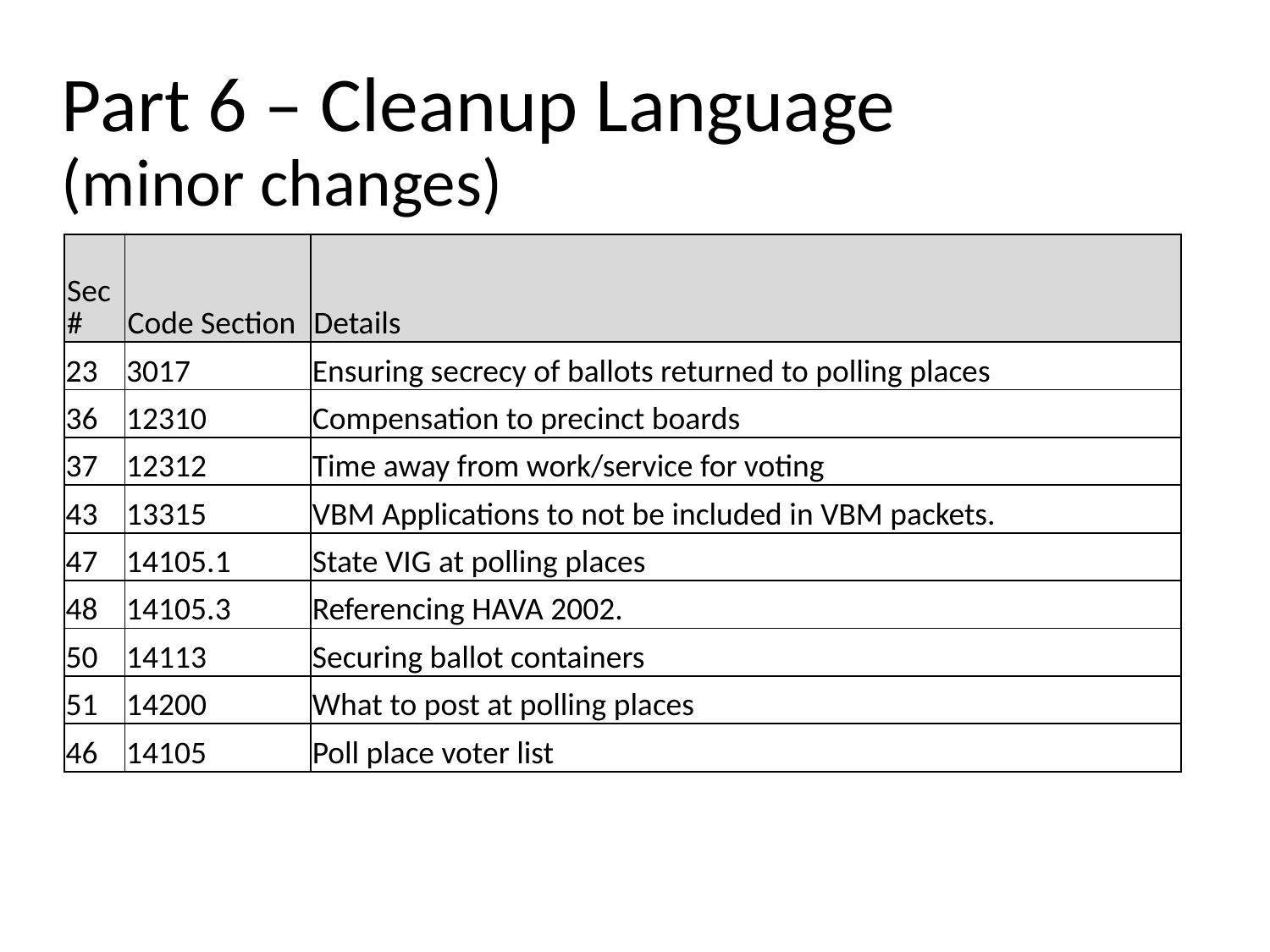

# Part 6 – Cleanup Language (minor changes)
| Sec# | Code Section | Details |
| --- | --- | --- |
| 23 | 3017 | Ensuring secrecy of ballots returned to polling places |
| 36 | 12310 | Compensation to precinct boards |
| 37 | 12312 | Time away from work/service for voting |
| 43 | 13315 | VBM Applications to not be included in VBM packets. |
| 47 | 14105.1 | State VIG at polling places |
| 48 | 14105.3 | Referencing HAVA 2002. |
| 50 | 14113 | Securing ballot containers |
| 51 | 14200 | What to post at polling places |
| 46 | 14105 | Poll place voter list |